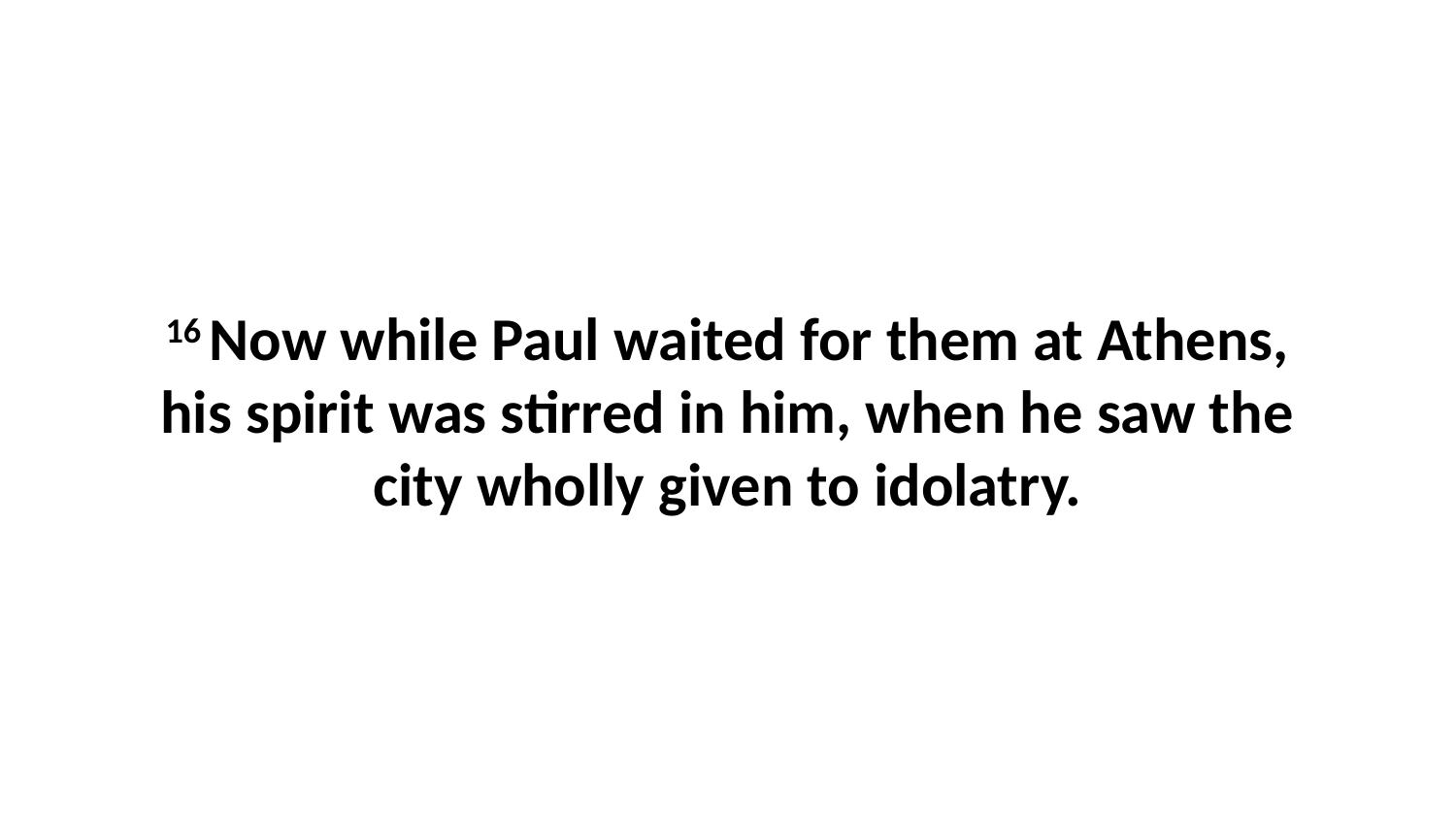

16 Now while Paul waited for them at Athens, his spirit was stirred in him, when he saw the city wholly given to idolatry.